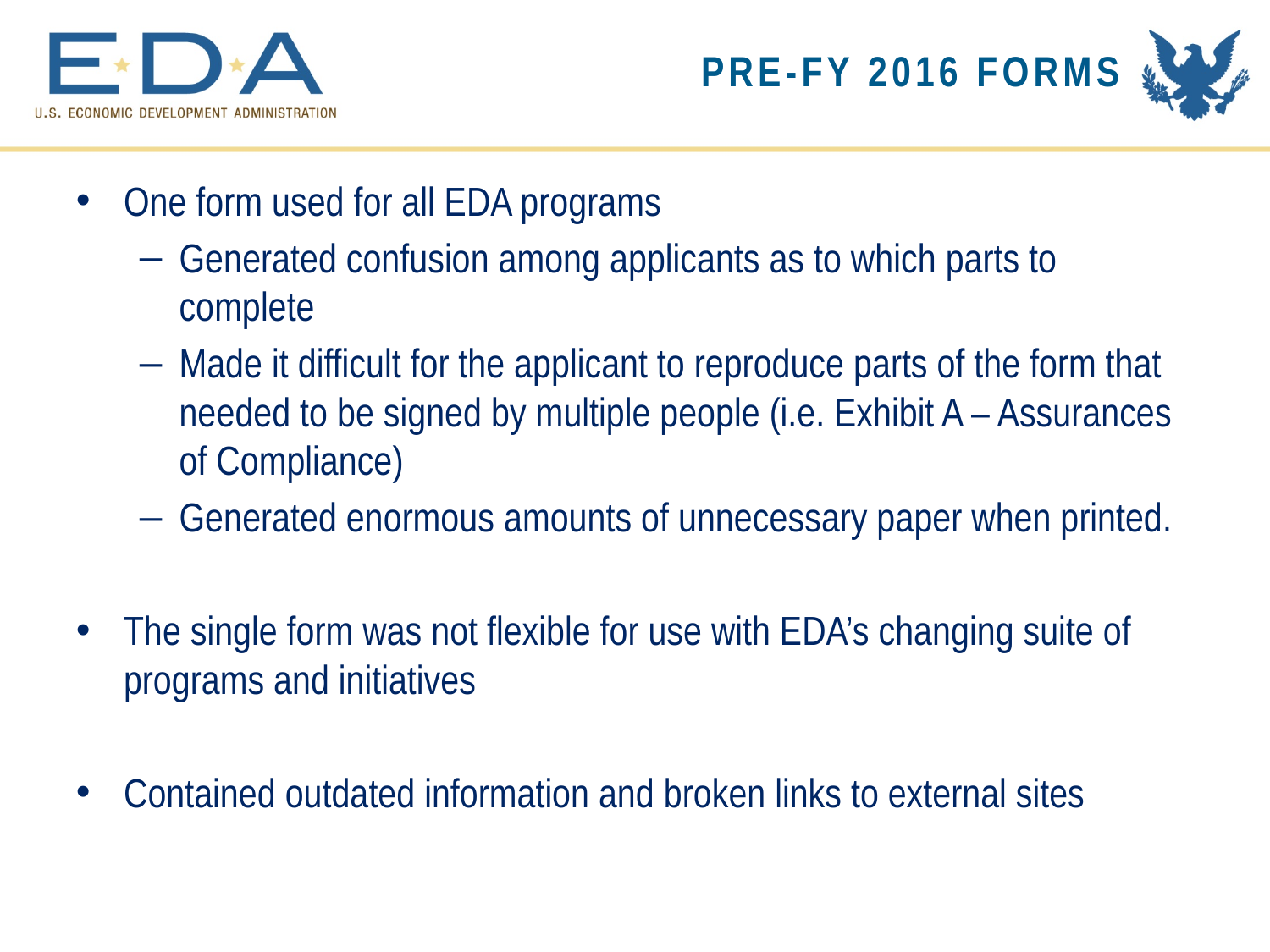

# Pre-FY 2016 FORMS
One form used for all EDA programs
Generated confusion among applicants as to which parts to complete
Made it difficult for the applicant to reproduce parts of the form that needed to be signed by multiple people (i.e. Exhibit A – Assurances of Compliance)
Generated enormous amounts of unnecessary paper when printed.

The single form was not flexible for use with EDA’s changing suite of programs and initiatives

Contained outdated information and broken links to external sites